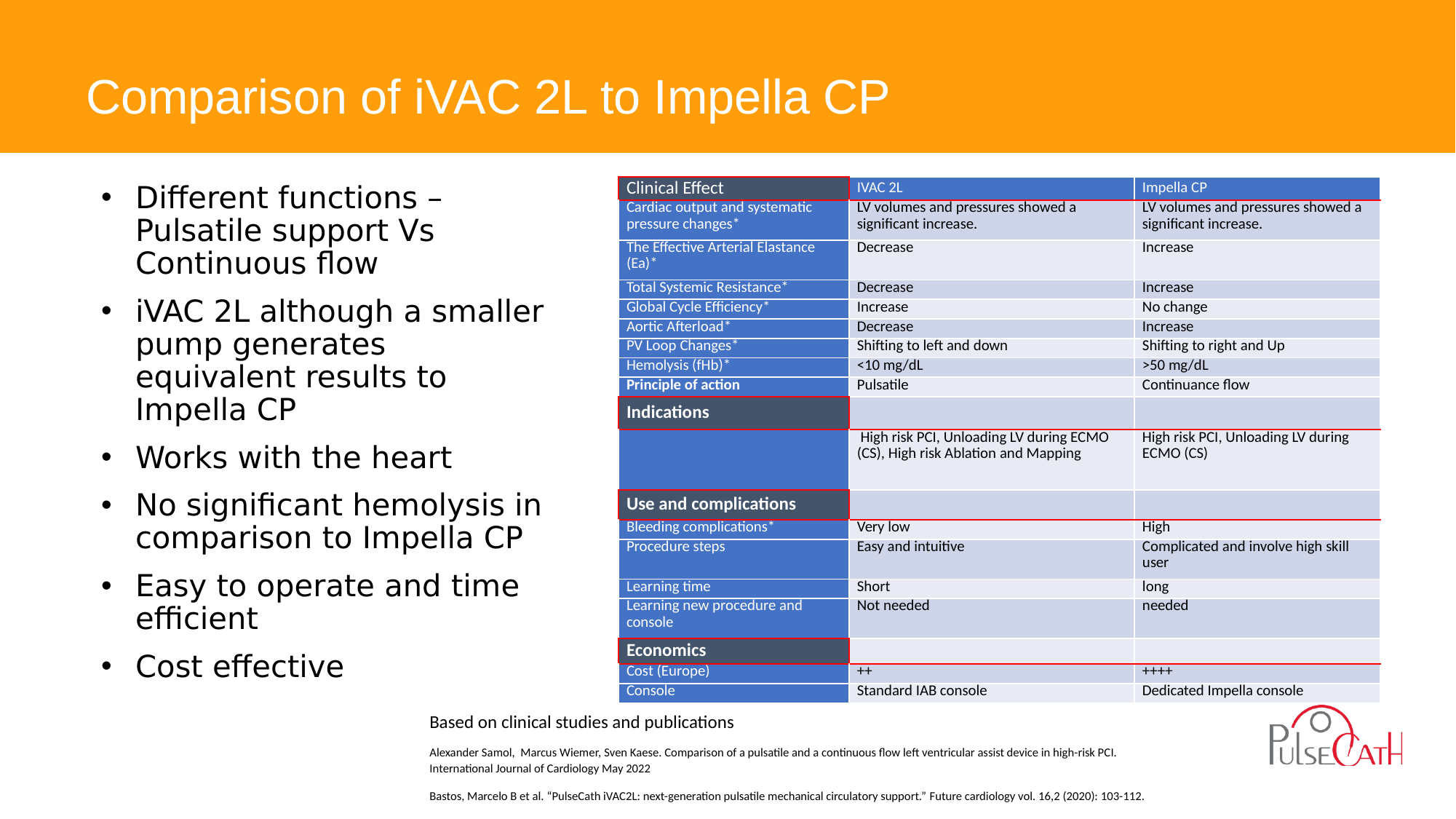

# Comparison of iVAC 2L to Impella CP
Different functions – Pulsatile support Vs Continuous flow
iVAC 2L although a smaller pump generates equivalent results to Impella CP
Works with the heart
No significant hemolysis in comparison to Impella CP
Easy to operate and time efficient
Cost effective
| Clinical Effect | IVAC 2L | Impella CP |
| --- | --- | --- |
| Cardiac output and systematic pressure changes\* | LV volumes and pressures showed a significant increase. | LV volumes and pressures showed a significant increase. |
| The Effective Arterial Elastance (Ea)\* | Decrease | Increase |
| Total Systemic Resistance\* | Decrease | Increase |
| Global Cycle Efficiency\* | Increase | No change |
| Aortic Afterload\* | Decrease | Increase |
| PV Loop Changes\* | Shifting to left and down | Shifting to right and Up |
| Hemolysis (fHb)\* | <10 mg/dL | >50 mg/dL |
| Principle of action | Pulsatile | Continuance flow |
| Indications |  |  |
|  | High risk PCI, Unloading LV during ECMO (CS), High risk Ablation and Mapping | High risk PCI, Unloading LV during ECMO (CS) |
| Use and complications |  |  |
| Bleeding complications\* | Very low | High |
| Procedure steps | Easy and intuitive | Complicated and involve high skill user |
| Learning time | Short | long |
| Learning new procedure and console | Not needed | needed |
| Economics |  |  |
| Cost (Europe) | ++ | ++++ |
| Console | Standard IAB console | Dedicated Impella console |
Based on clinical studies and publications
Alexander Samol,  Marcus Wiemer, Sven Kaese. Comparison of a pulsatile and a continuous flow left ventricular assist device in high-risk PCI. International Journal of Cardiology May 2022
Bastos, Marcelo B et al. “PulseCath iVAC2L: next-generation pulsatile mechanical circulatory support.” Future cardiology vol. 16,2 (2020): 103-112.